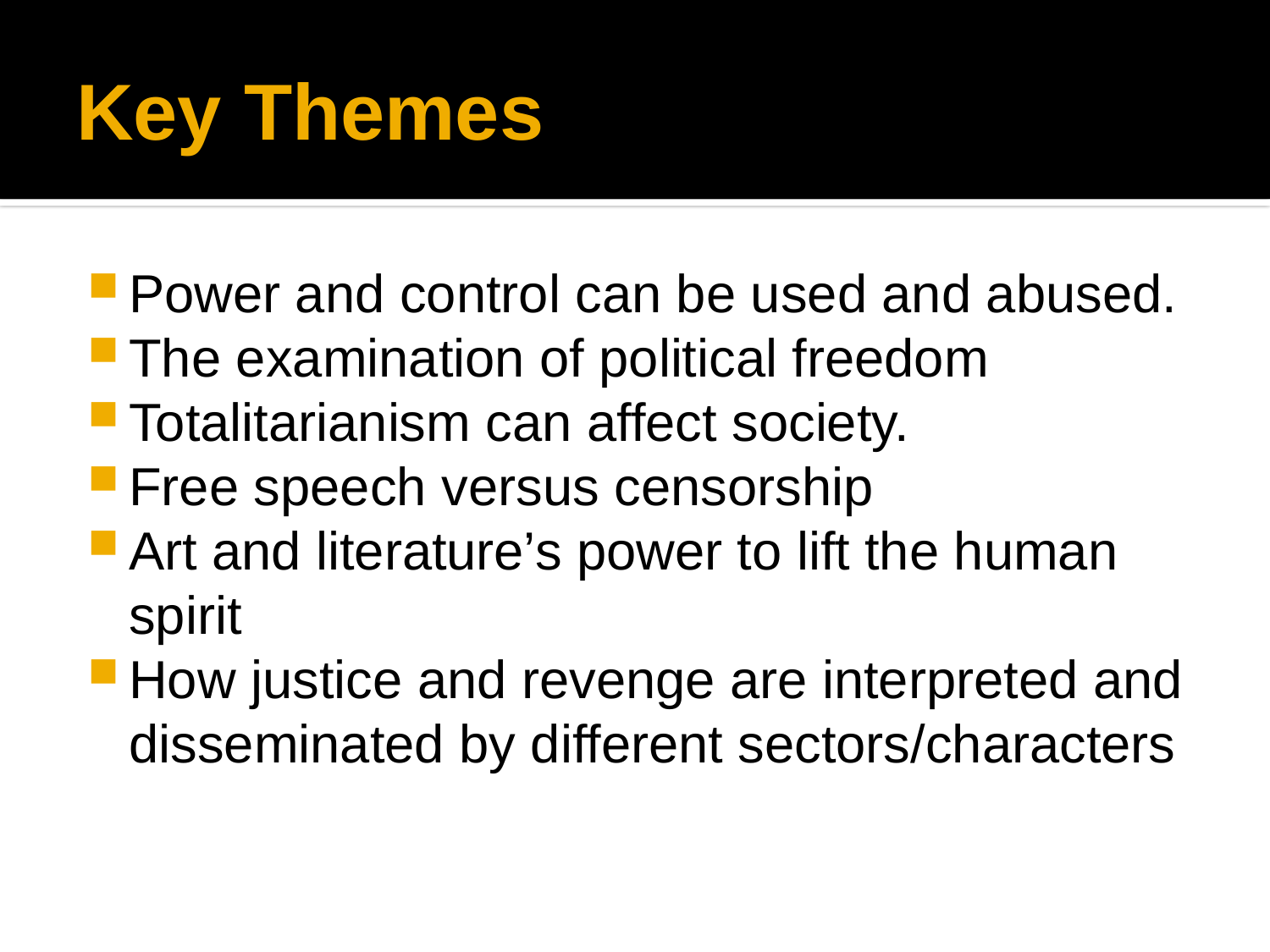

# Key Themes
Power and control can be used and abused.
The examination of political freedom
Totalitarianism can affect society.
Free speech versus censorship
Art and literature’s power to lift the human spirit
How justice and revenge are interpreted and disseminated by different sectors/characters